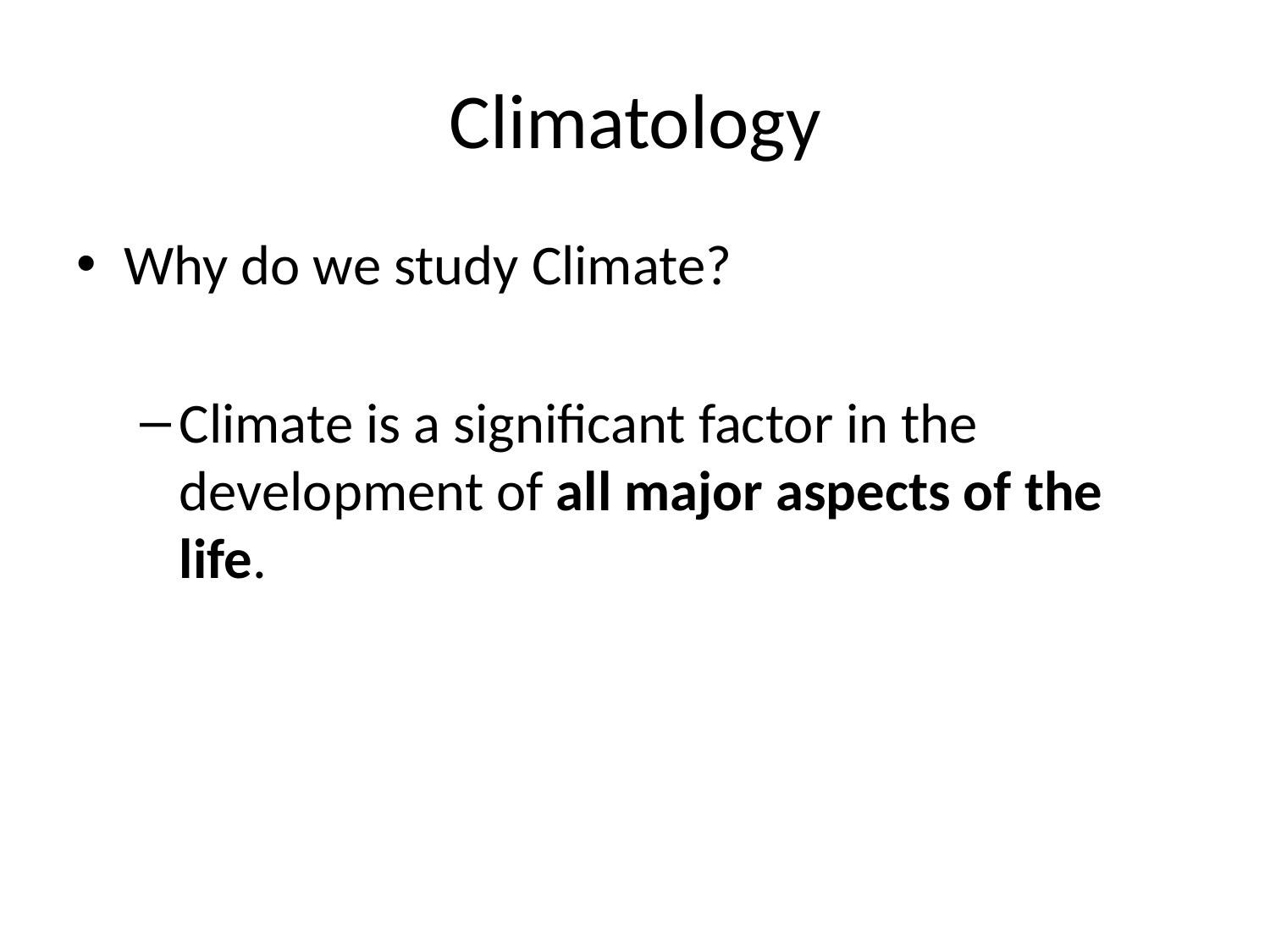

# Climatology
Why do we study Climate?

Climate is a significant factor in the development of all major aspects of the life.